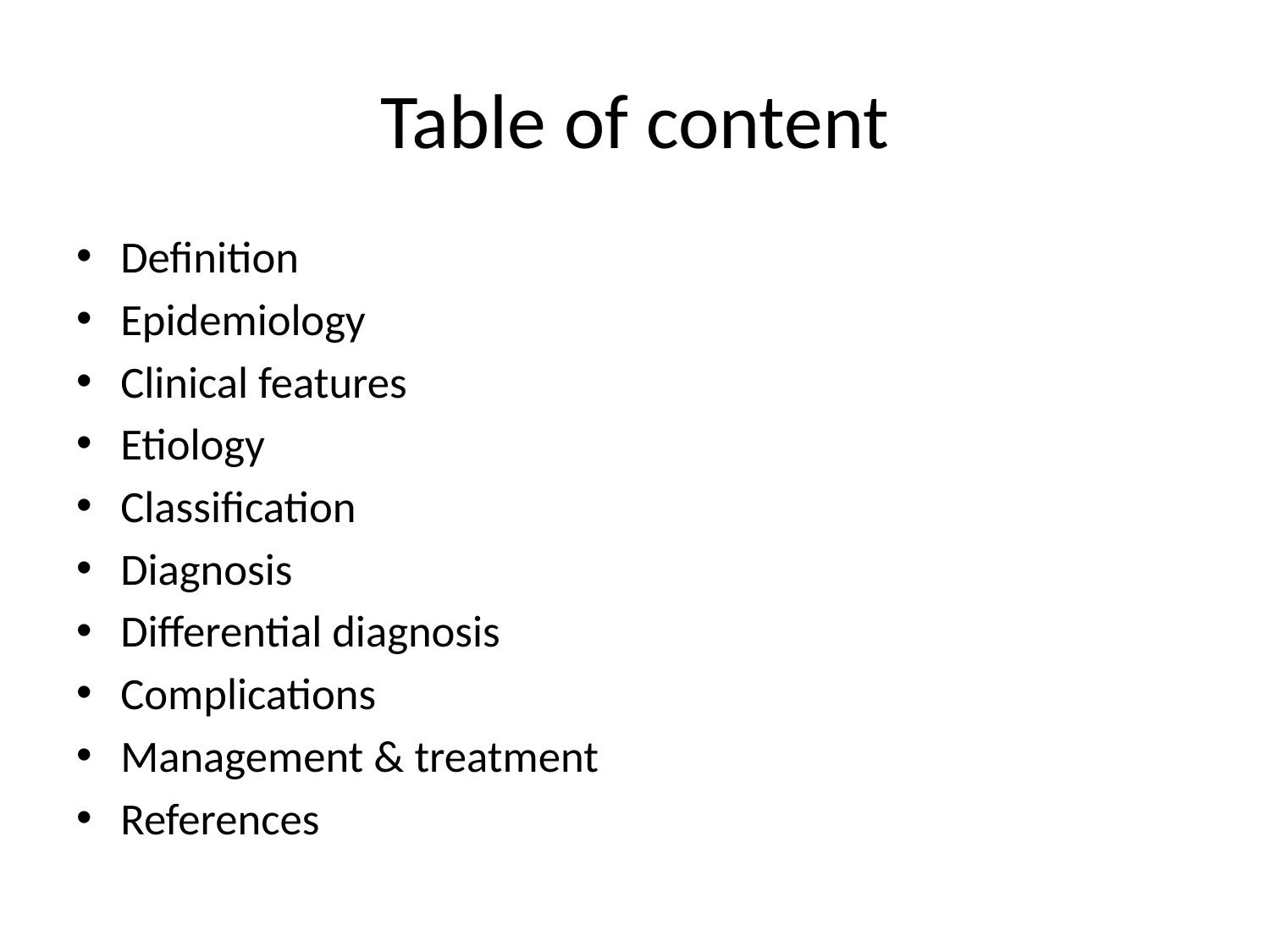

# Table of content
Definition
Epidemiology
Clinical features
Etiology
Classification
Diagnosis
Differential diagnosis
Complications
Management & treatment
References